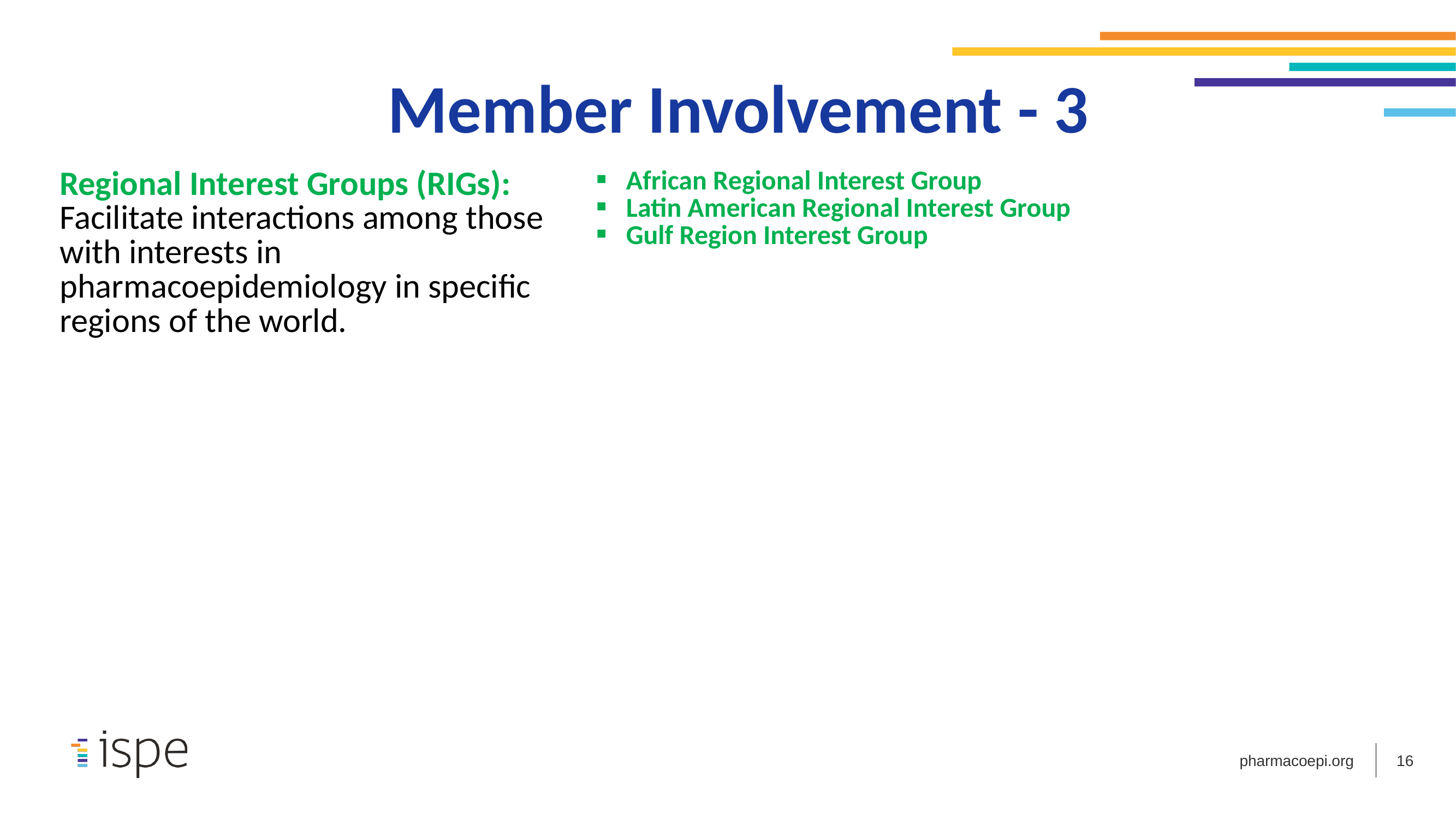

Member Involvement - 3
| Regional Interest Groups (RIGs): Facilitate interactions among those with interests in pharmacoepidemiology in specific regions of the world. | African Regional Interest Group Latin American Regional Interest Group Gulf Region Interest Group |
| --- | --- |

16